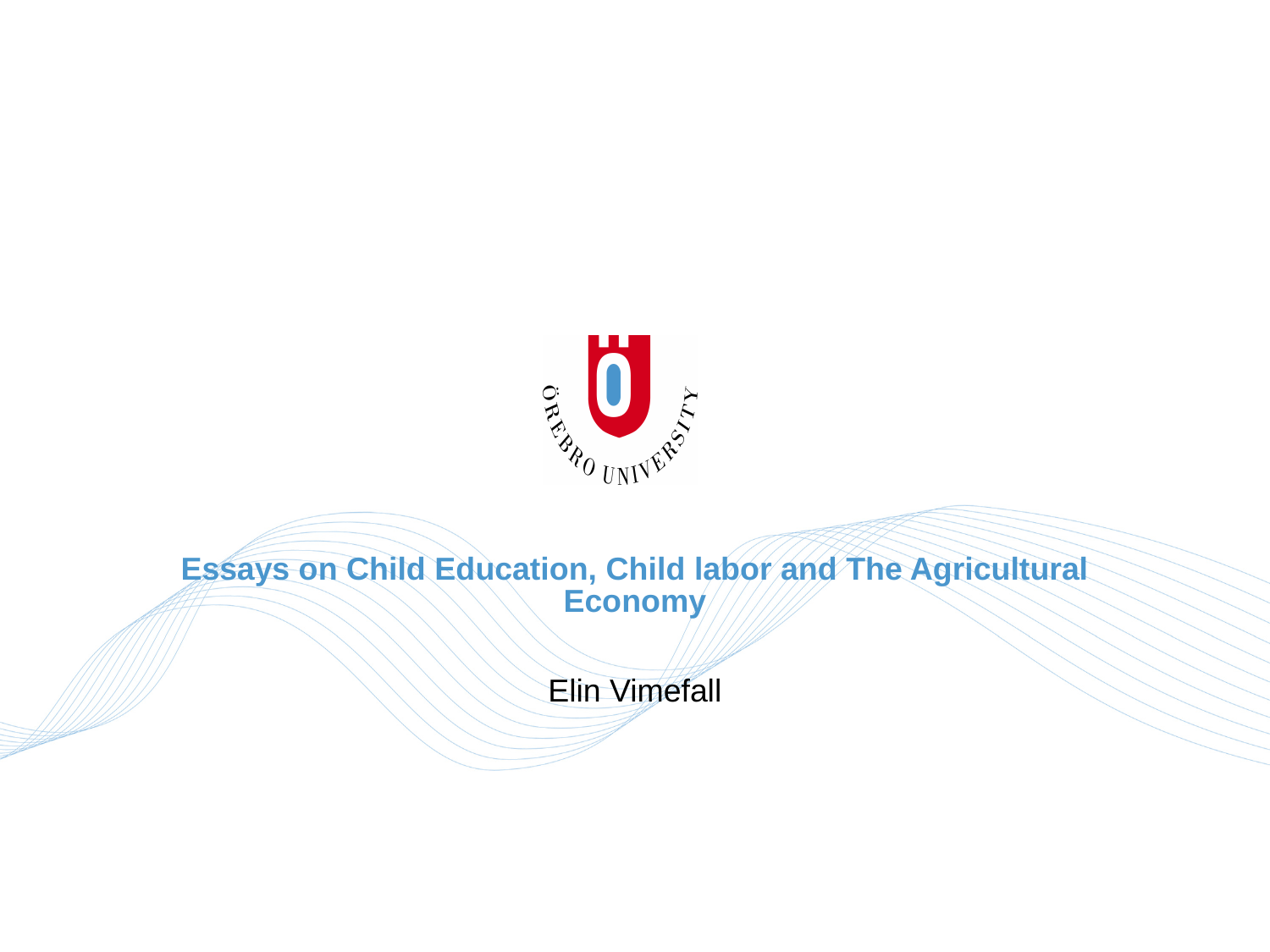

# Essays on Child Education, Child labor and The Agricultural Economy
Elin Vimefall